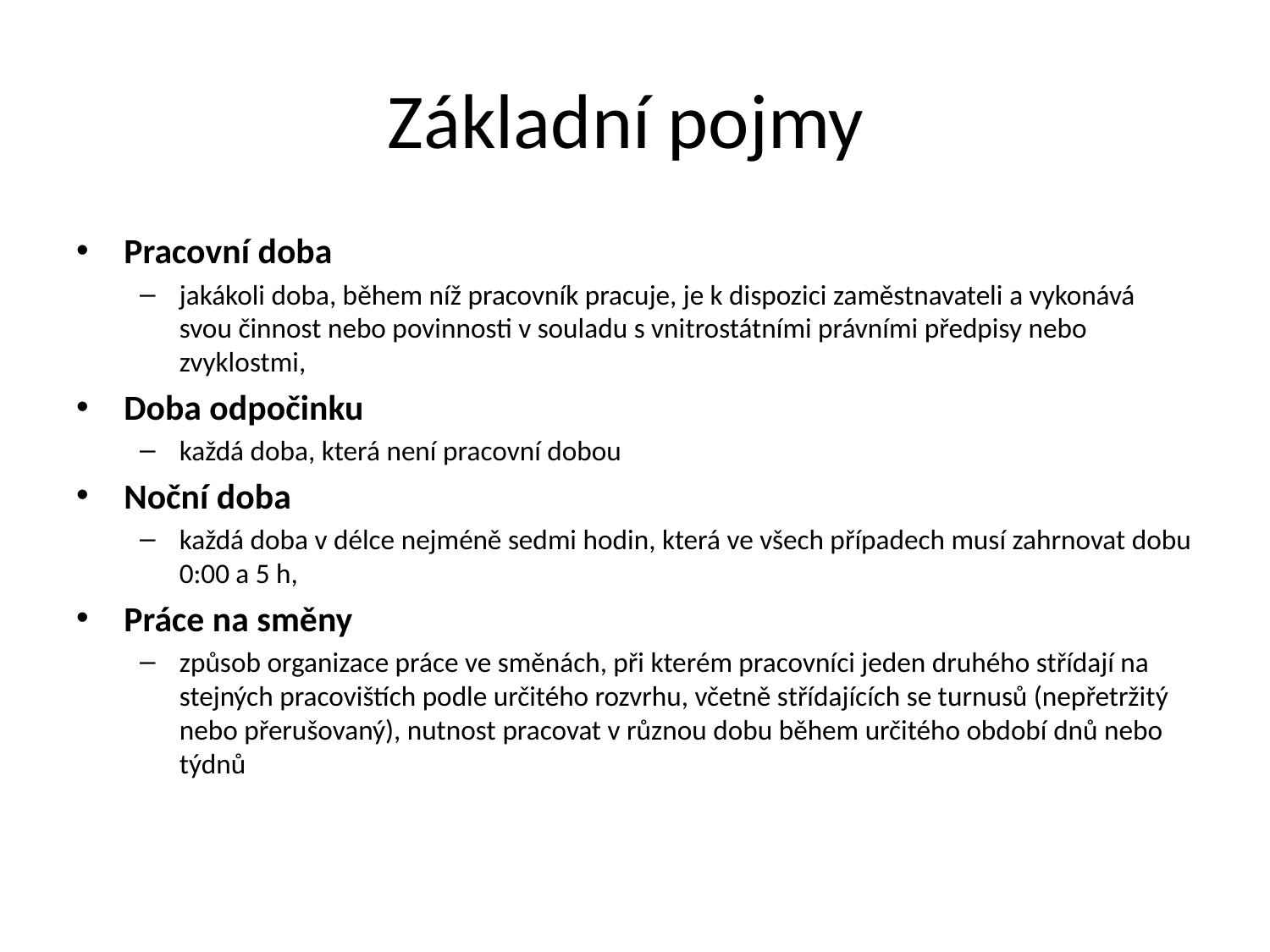

# Základní pojmy
Pracovní doba
jakákoli doba, během níž pracovník pracuje, je k dispozici zaměstnavateli a vykonává svou činnost nebo povinnosti v souladu s vnitrostátními právními předpisy nebo zvyklostmi,
Doba odpočinku
každá doba, která není pracovní dobou
Noční doba
každá doba v délce nejméně sedmi hodin, která ve všech případech musí zahrnovat dobu 0:00 a 5 h,
Práce na směny
způsob organizace práce ve směnách, při kterém pracovníci jeden druhého střídají na stejných pracovištích podle určitého rozvrhu, včetně střídajících se turnusů (nepřetržitý nebo přerušovaný), nutnost pracovat v různou dobu během určitého období dnů nebo týdnů